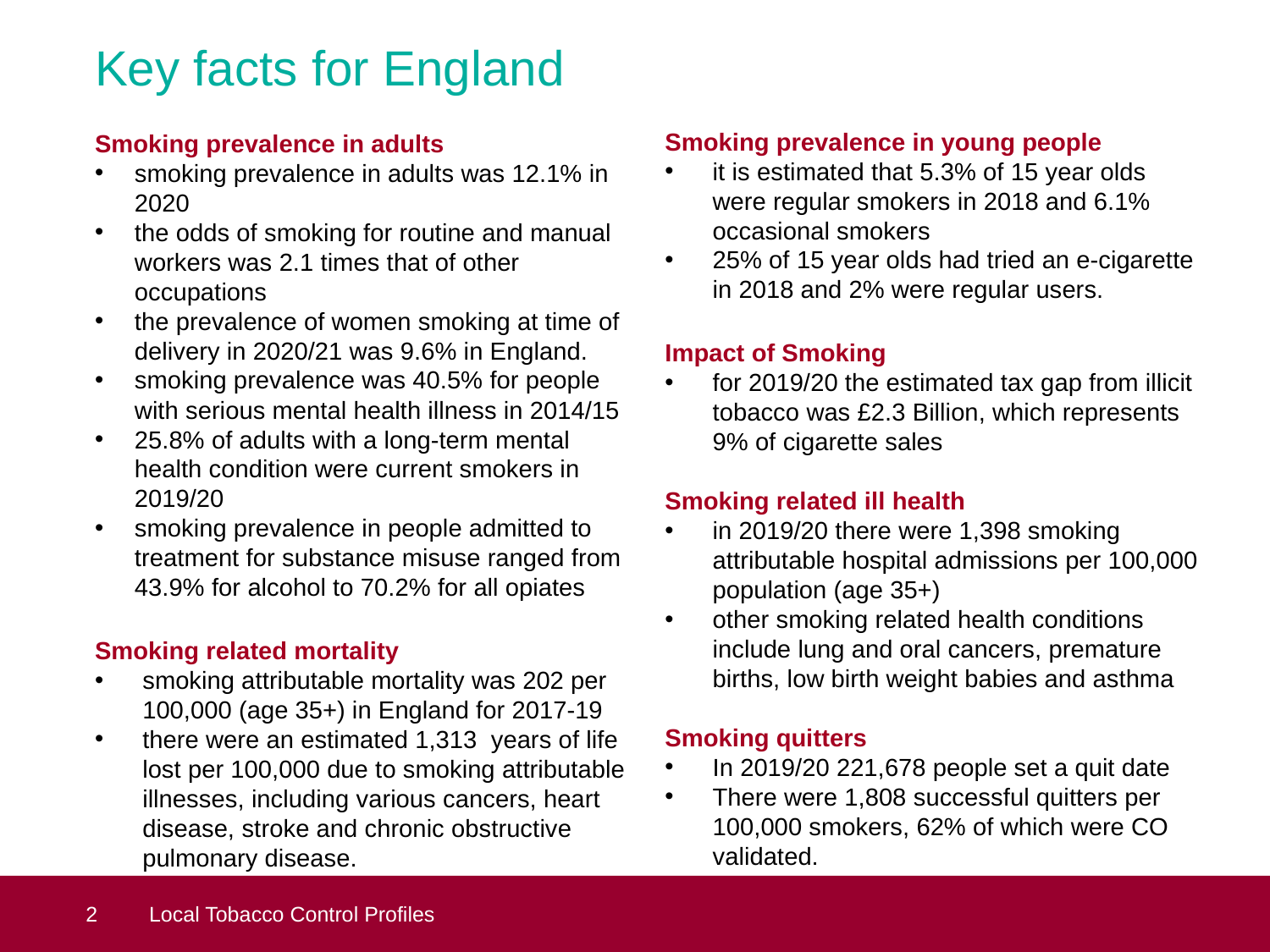

# Key facts for England
Smoking prevalence in young people
it is estimated that 5.3% of 15 year olds were regular smokers in 2018 and 6.1% occasional smokers
25% of 15 year olds had tried an e-cigarette in 2018 and 2% were regular users.

Impact of Smoking
for 2019/20 the estimated tax gap from illicit tobacco was £2.3 Billion, which represents 9% of cigarette sales

Smoking related ill health
in 2019/20 there were 1,398 smoking attributable hospital admissions per 100,000 population (age 35+)
other smoking related health conditions include lung and oral cancers, premature births, low birth weight babies and asthma

Smoking quitters
In 2019/20 221,678 people set a quit date
There were 1,808 successful quitters per 100,000 smokers, 62% of which were CO validated.

Smoking prevalence in adults
smoking prevalence in adults was 12.1% in 2020
the odds of smoking for routine and manual workers was 2.1 times that of other occupations
the prevalence of women smoking at time of delivery in 2020/21 was 9.6% in England.
smoking prevalence was 40.5% for people with serious mental health illness in 2014/15
25.8% of adults with a long-term mental health condition were current smokers in 2019/20
smoking prevalence in people admitted to treatment for substance misuse ranged from 43.9% for alcohol to 70.2% for all opiates

Smoking related mortality
smoking attributable mortality was 202 per 100,000 (age 35+) in England for 2017-19
there were an estimated 1,313  years of life lost per 100,000 due to smoking attributable illnesses, including various cancers, heart disease, stroke and chronic obstructive pulmonary disease.
  2
Local Tobacco Control Profiles